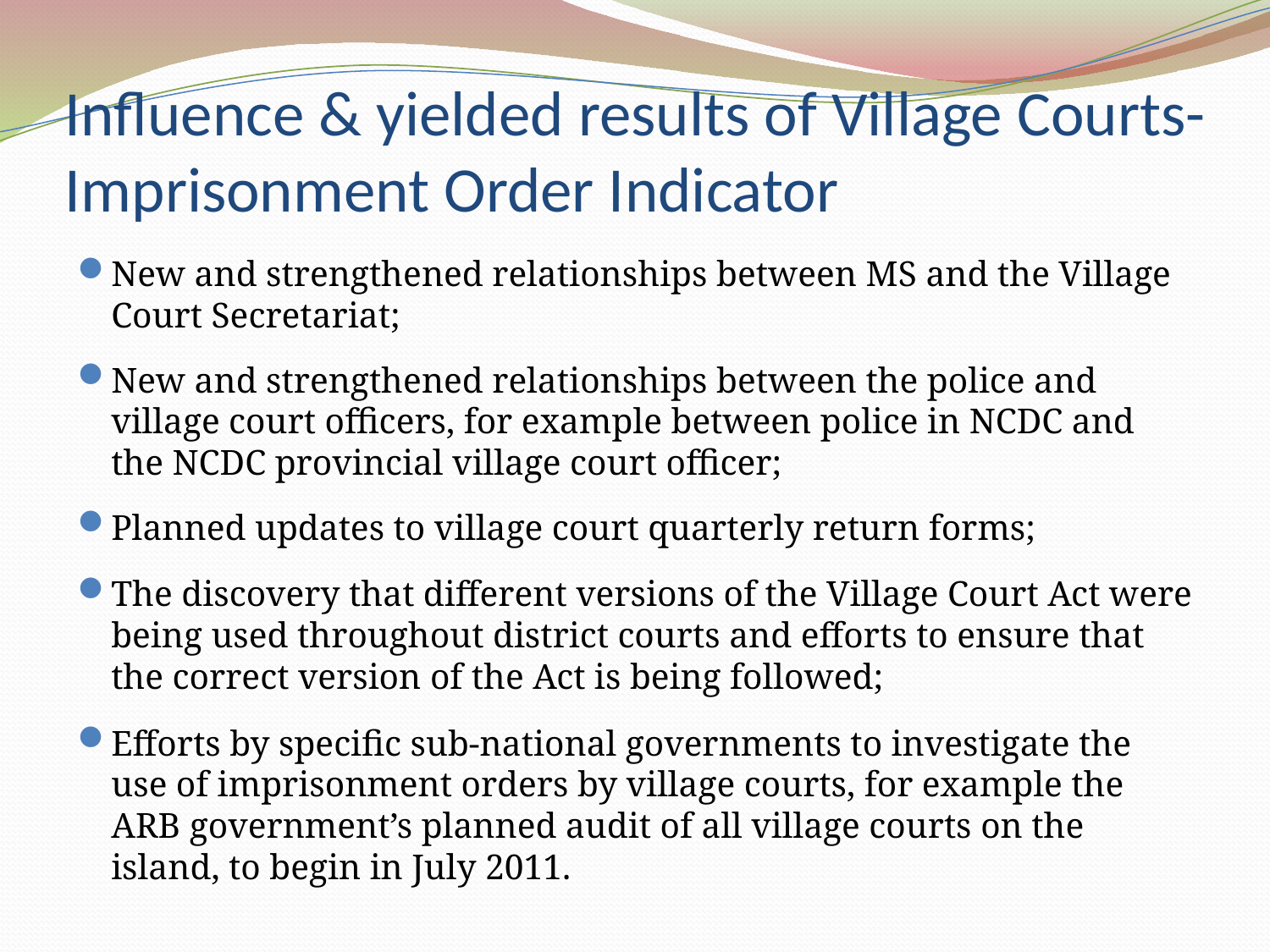

# Influence & yielded results of Village Courts-Imprisonment Order Indicator
New and strengthened relationships between MS and the Village Court Secretariat;

New and strengthened relationships between the police and village court officers, for example between police in NCDC and the NCDC provincial village court officer;

Planned updates to village court quarterly return forms;

The discovery that different versions of the Village Court Act were being used throughout district courts and efforts to ensure that the correct version of the Act is being followed;

Efforts by specific sub-national governments to investigate the use of imprisonment orders by village courts, for example the ARB government’s planned audit of all village courts on the island, to begin in July 2011.